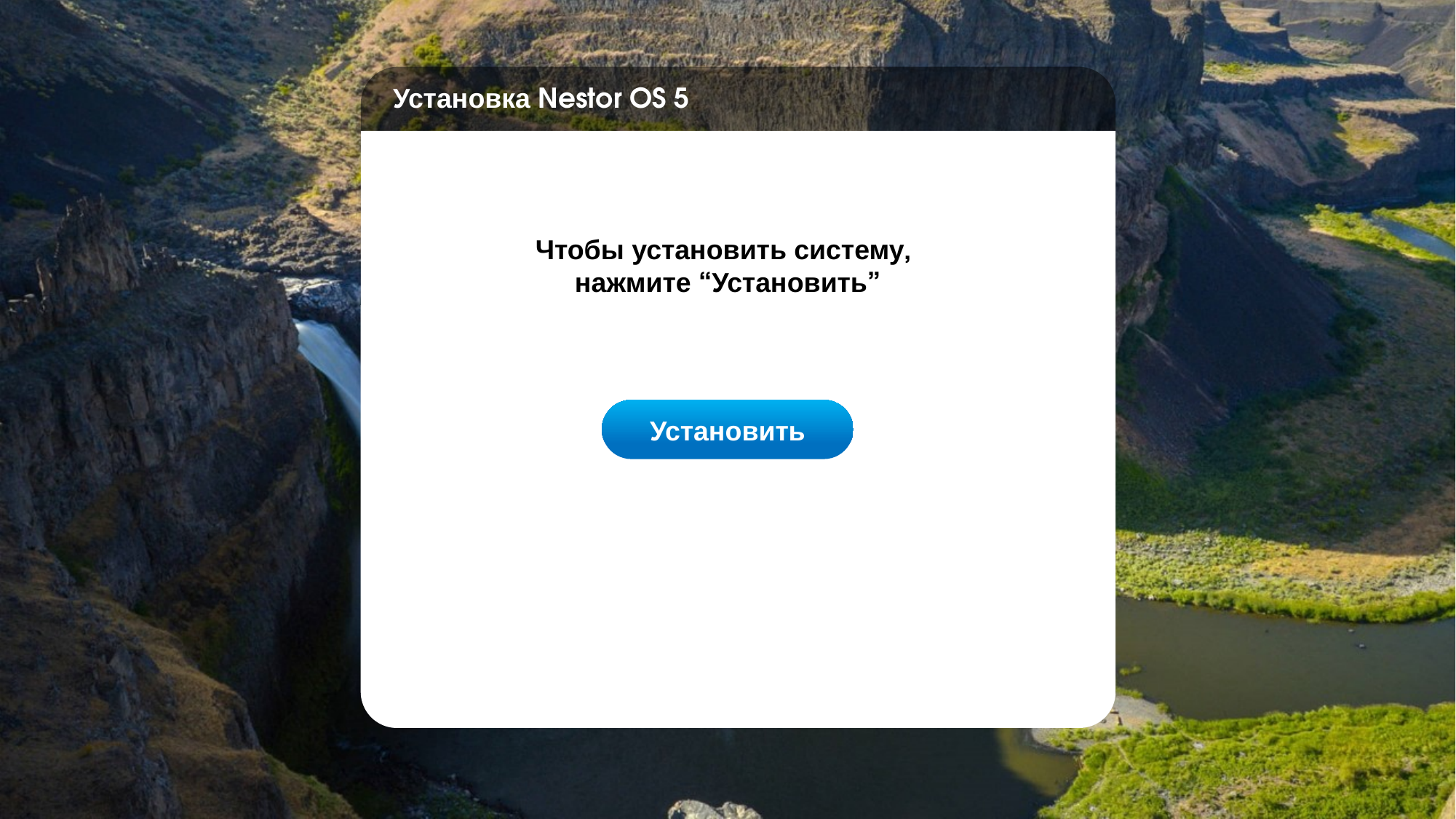

Установка Nestor OS 5

Чтобы установить систему,
нажмите “Установить”
Установить